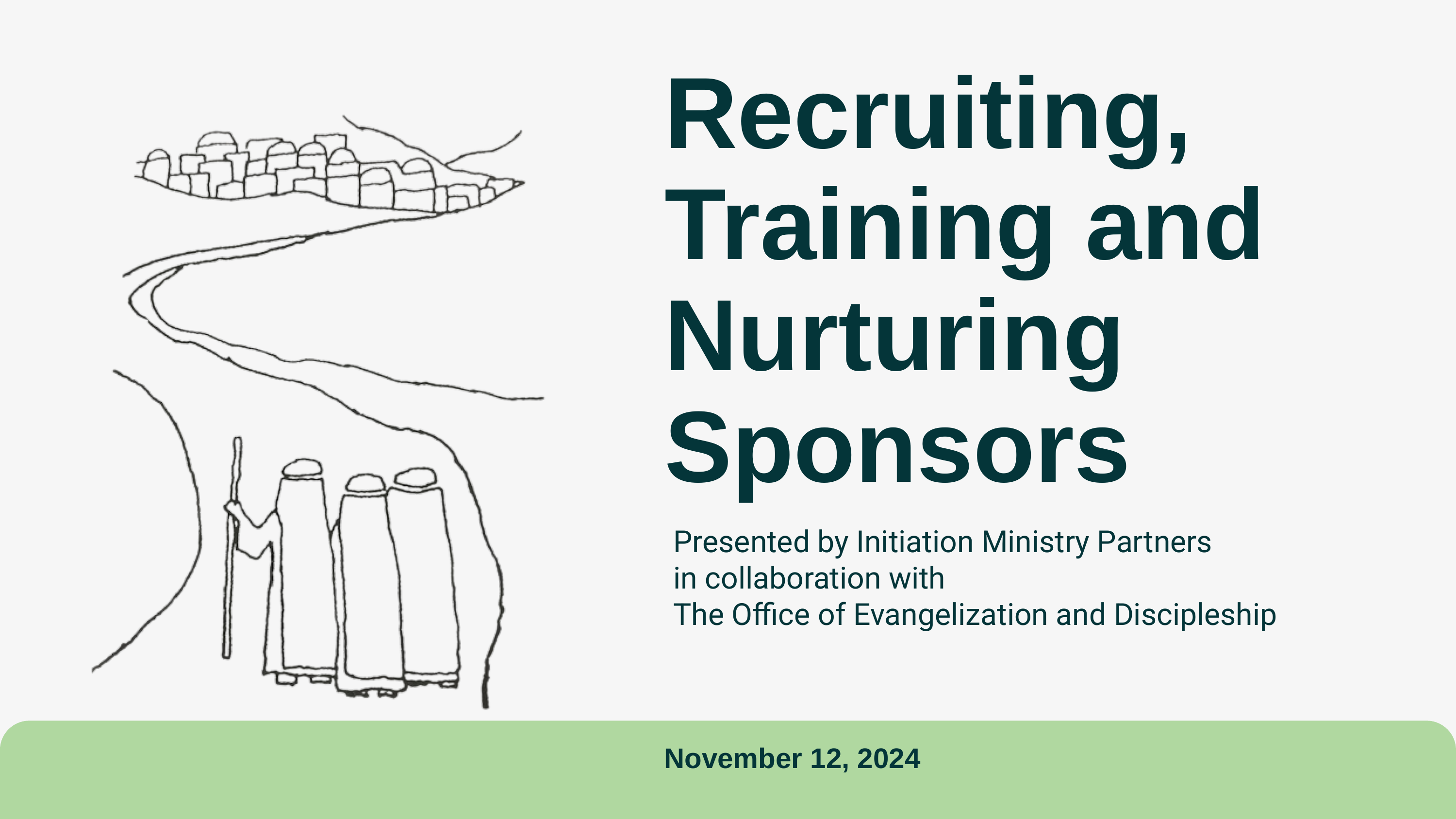

Recruiting, Training and Nurturing Sponsors
Presented by Initiation Ministry Partners
in collaboration with
The Office of Evangelization and Discipleship

November 12, 2024